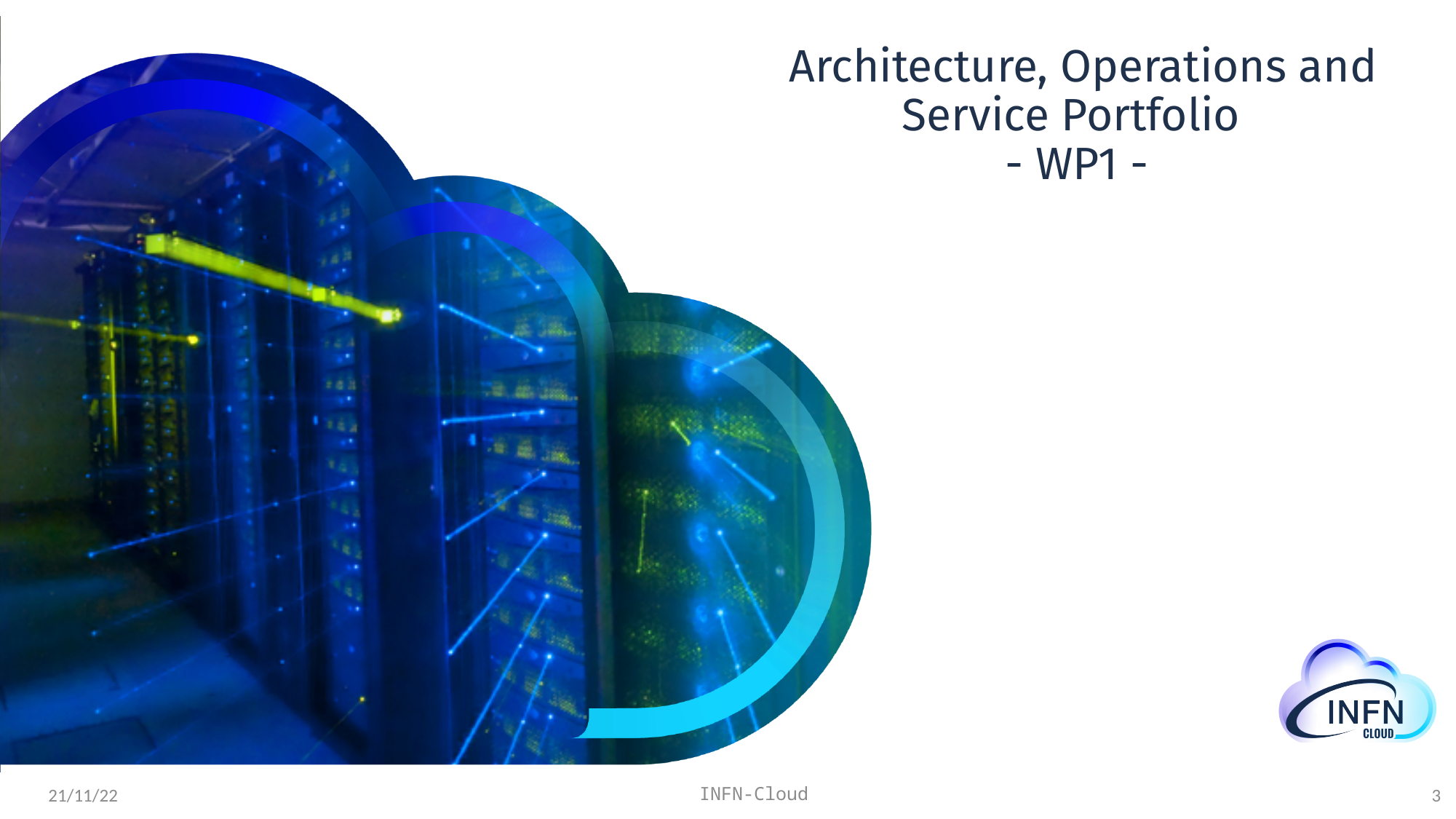

# Architecture, Operations and Service Portfolio   - WP1 -

3
INFN-Cloud
21/11/22